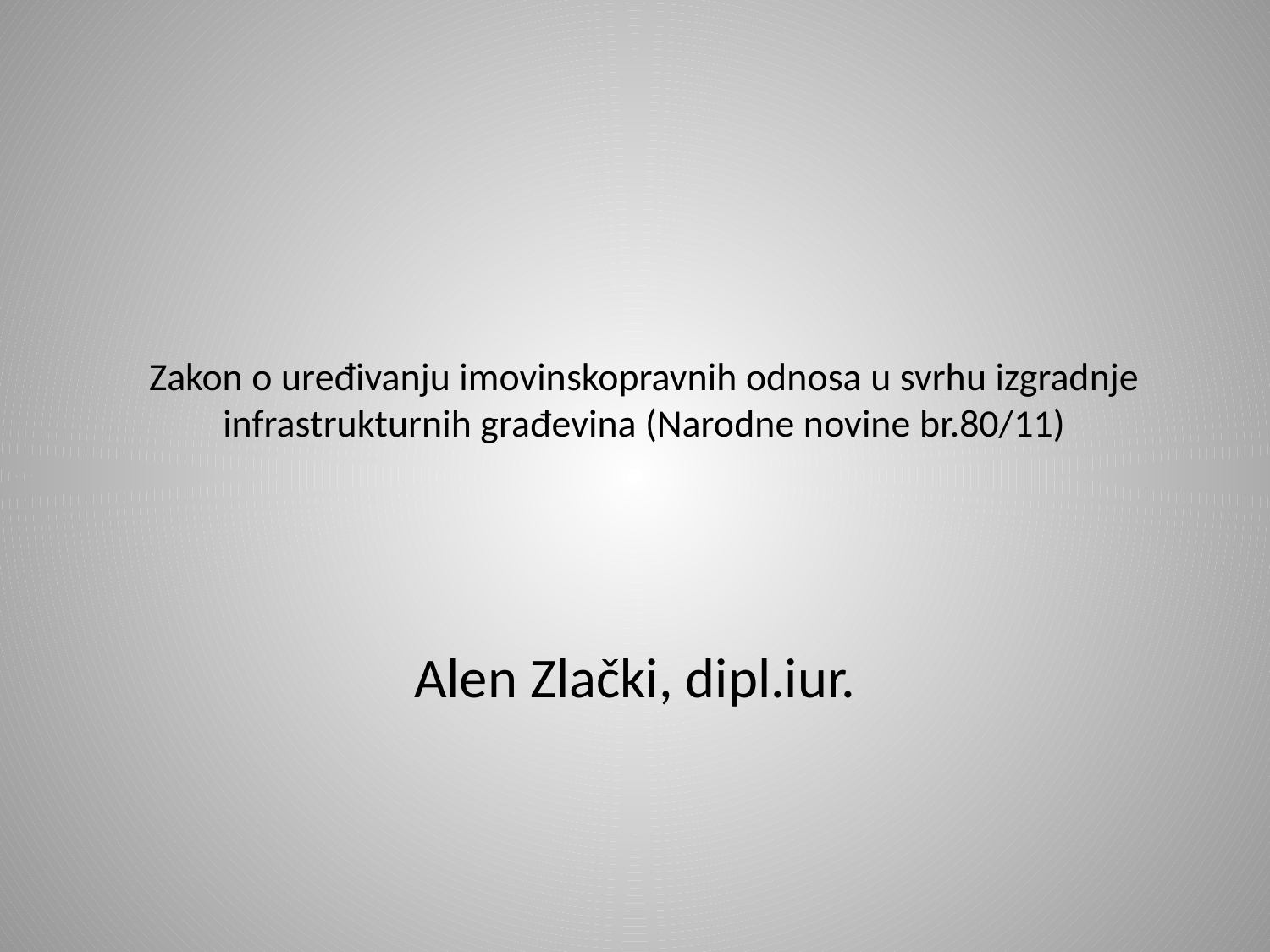

# Zakon o uređivanju imovinskopravnih odnosa u svrhu izgradnje infrastrukturnih građevina (Narodne novine br.80/11)

Alen Zlački, dipl.iur.